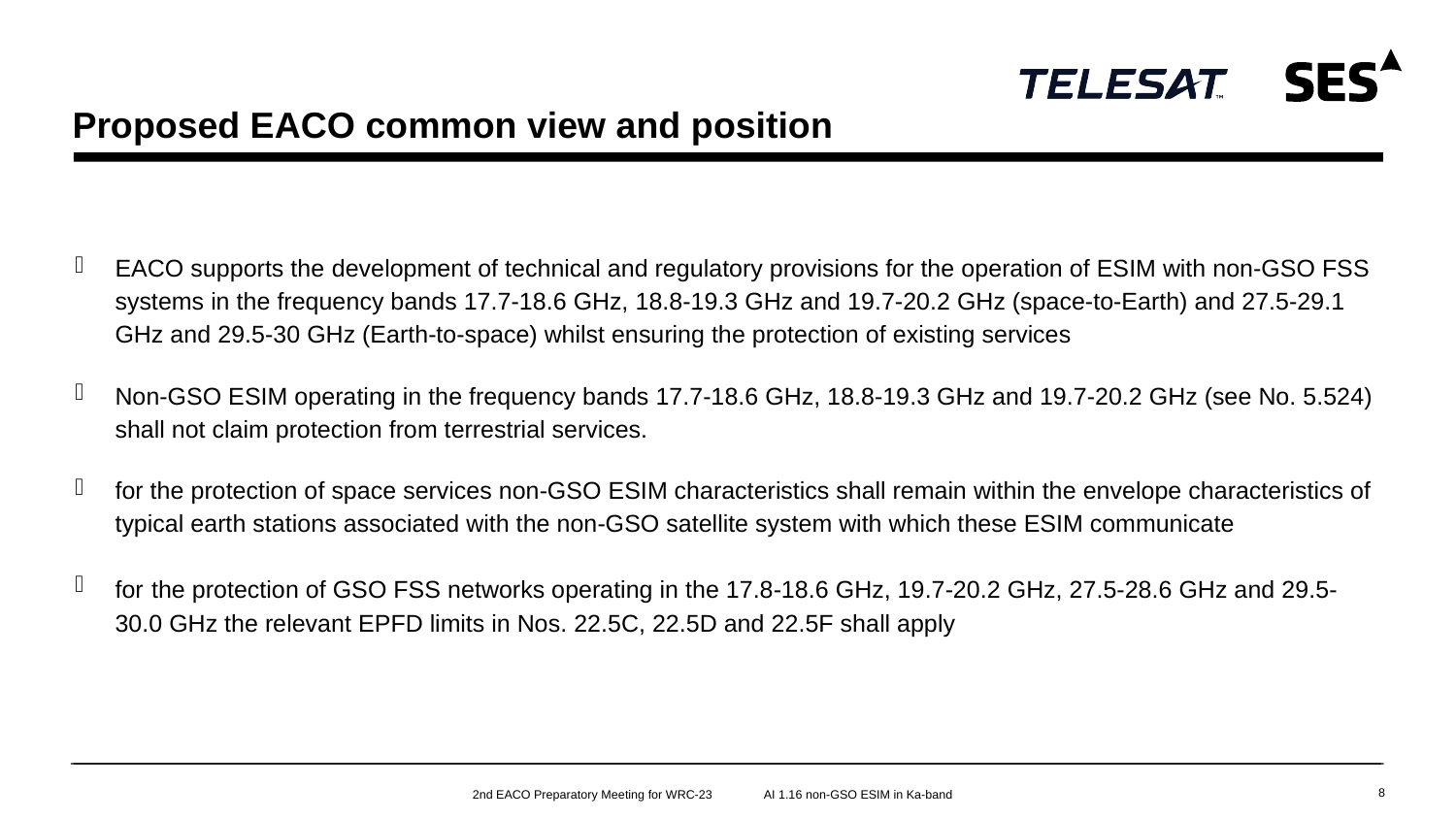

# Proposed EACO common view and position

EACO supports the development of technical and regulatory provisions for the operation of ESIM with non-GSO FSS systems in the frequency bands 17.7-18.6 GHz, 18.8-19.3 GHz and 19.7-20.2 GHz (space-to-Earth) and 27.5-29.1 GHz and 29.5-30 GHz (Earth-to-space) whilst ensuring the protection of existing services
Non-GSO ESIM operating in the frequency bands 17.7-18.6 GHz, 18.8-19.3 GHz and 19.7-20.2 GHz (see No. 5.524) shall not claim protection from terrestrial services.
for the protection of space services non-GSO ESIM characteristics shall remain within the envelope characteristics of typical earth stations associated with the non-GSO satellite system with which these ESIM communicate
for the protection of GSO FSS networks operating in the 17.8-18.6 GHz, 19.7-20.2 GHz, 27.5-28.6 GHz and 29.5-30.0 GHz the relevant EPFD limits in Nos. 22.5C, 22.5D and 22.5F shall apply
8